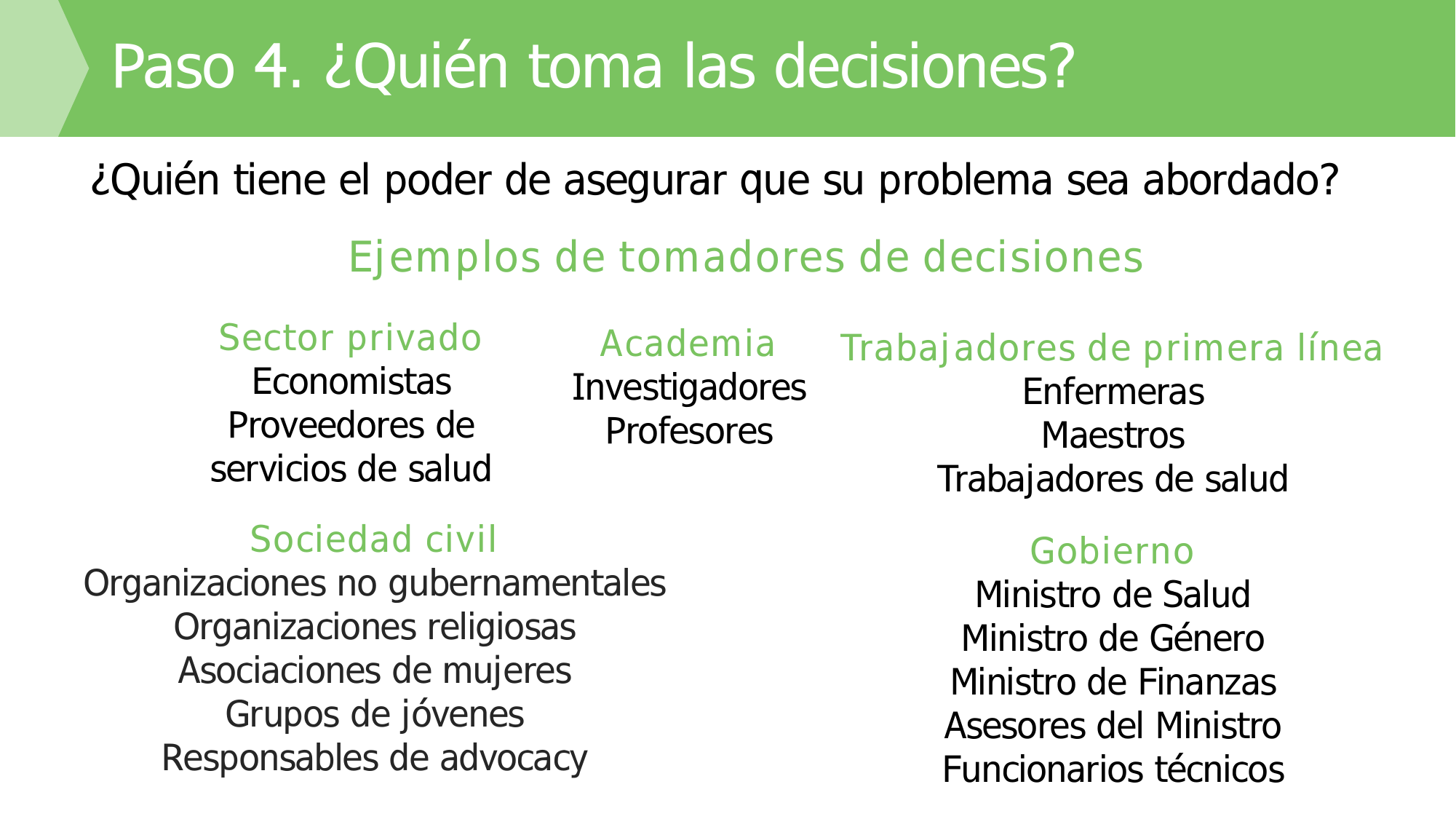

# Paso 4. ¿Quién toma las decisiones?
¿Quién tiene el poder de asegurar que su problema sea abordado?

Ejemplos de tomadores de decisiones
Academia
Investigadores
Profesores
Sector privado
Economistas
Proveedores de servicios de salud
Trabajadores de primera línea
Enfermeras
Maestros
Trabajadores de salud
Sociedad civil
Organizaciones no gubernamentales
Organizaciones religiosas
Asociaciones de mujeres
Grupos de jóvenes
Responsables de advocacy
Gobierno
Ministro de Salud
Ministro de Género
Ministro de Finanzas
Asesores del Ministro
Funcionarios técnicos